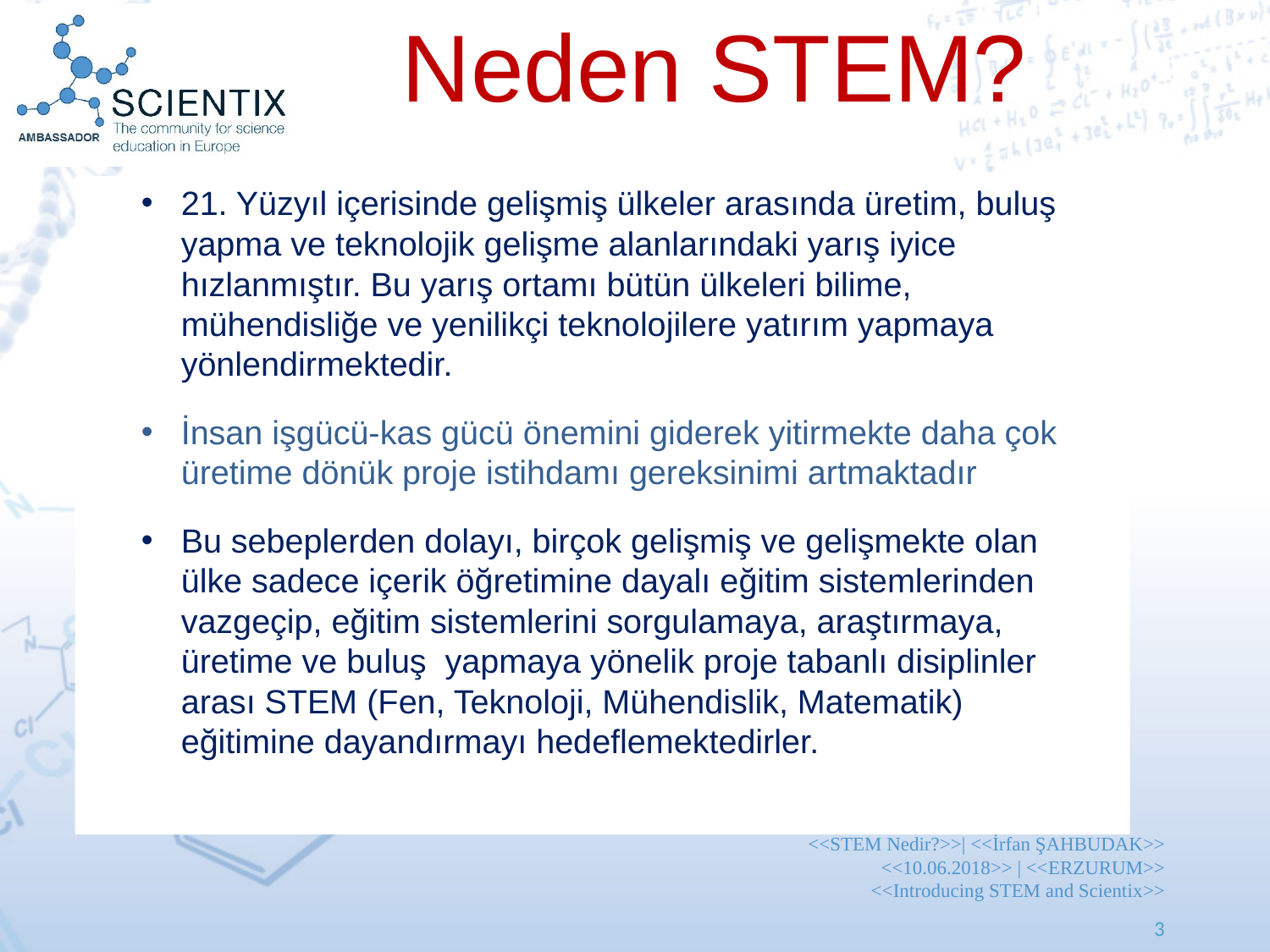

3
Neden STEM?
21. Yüzyıl içerisinde gelişmiş ülkeler arasında üretim, buluş yapma ve teknolojik gelişme alanlarındaki yarış iyice hızlanmıştır. Bu yarış ortamı bütün ülkeleri bilime, mühendisliğe ve yenilikçi teknolojilere yatırım yapmaya yönlendirmektedir.
İnsan işgücü-kas gücü önemini giderek yitirmekte daha çok üretime dönük proje istihdamı gereksinimi artmaktadır
Bu sebeplerden dolayı, birçok gelişmiş ve gelişmekte olan ülke sadece içerik öğretimine dayalı eğitim sistemlerinden vazgeçip, eğitim sistemlerini sorgulamaya, araştırmaya, üretime ve buluş  yapmaya yönelik proje tabanlı disiplinler arası STEM (Fen, Teknoloji, Mühendislik, Matematik) eğitimine dayandırmayı hedeflemektedirler.